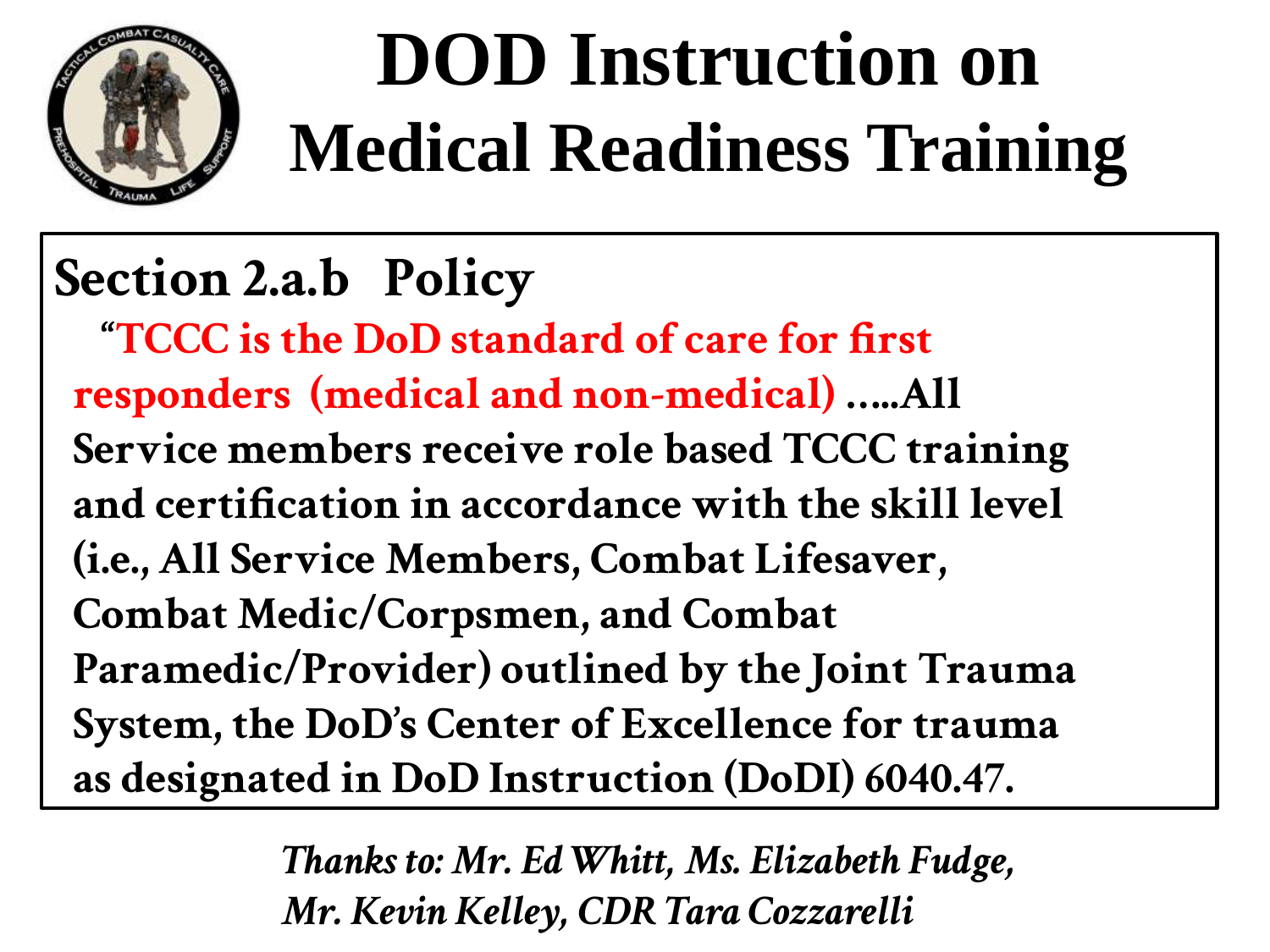

DOD Instruction on
Medical Readiness Training
Section 2.a.b   Policy
     “TCCC is the DoD standard of care for first
  responders  (medical and non-medical) …..All
  Service members receive role based TCCC training
  and certification in accordance with the skill level
  (i.e., All Service Members, Combat Lifesaver,
  Combat Medic/Corpsmen, and Combat
  Paramedic/Provider) outlined by the Joint Trauma
  System, the DoD’s Center of Excellence for trauma
  as designated in DoD Instruction (DoDI) 6040.47.
Thanks to: Mr. Ed Whitt, Ms. Elizabeth Fudge,
Mr. Kevin Kelley, CDR Tara Cozzarelli